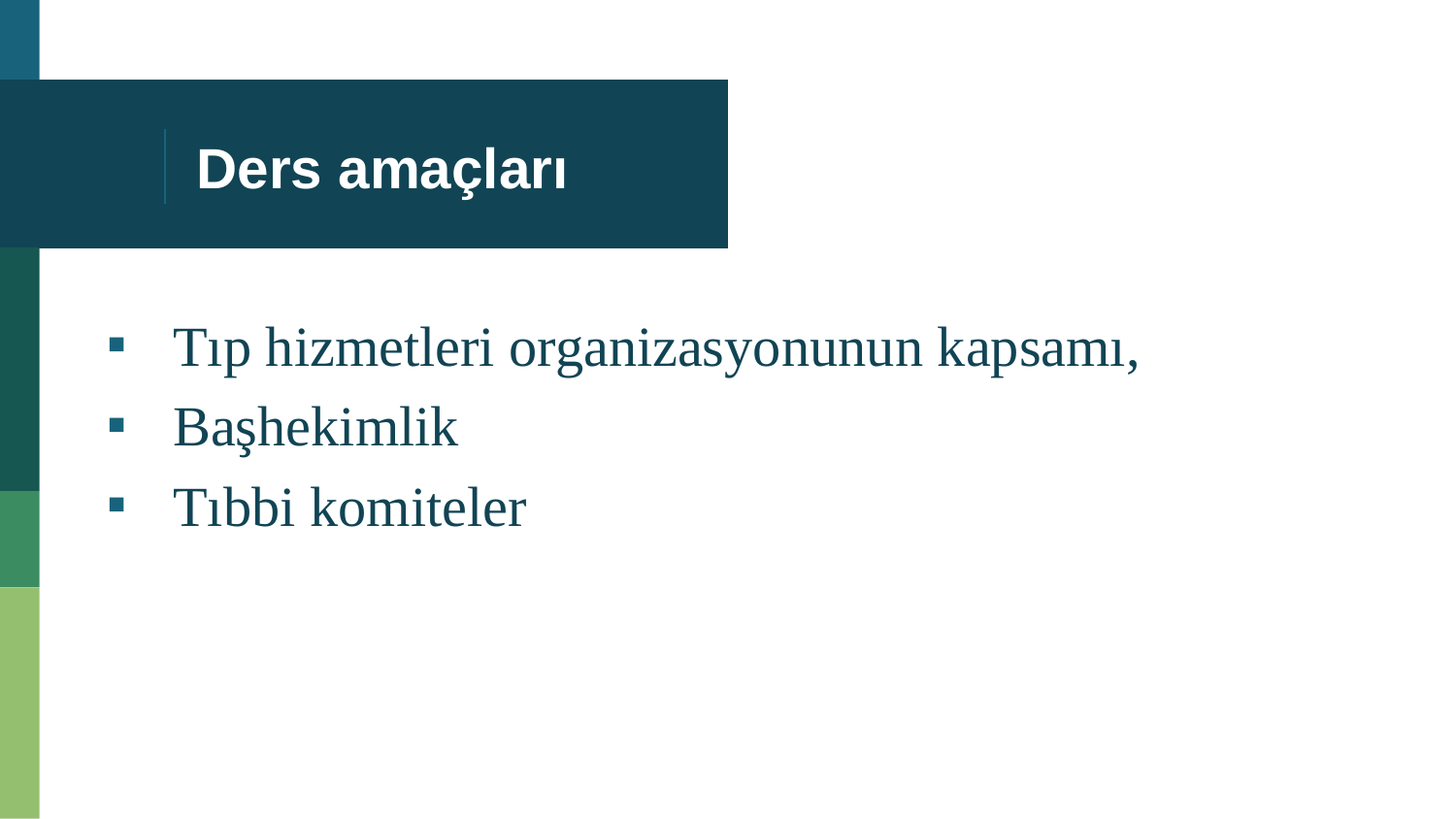

# Ders amaçları
Tıp hizmetleri organizasyonunun kapsamı,
Başhekimlik
Tıbbi komiteler